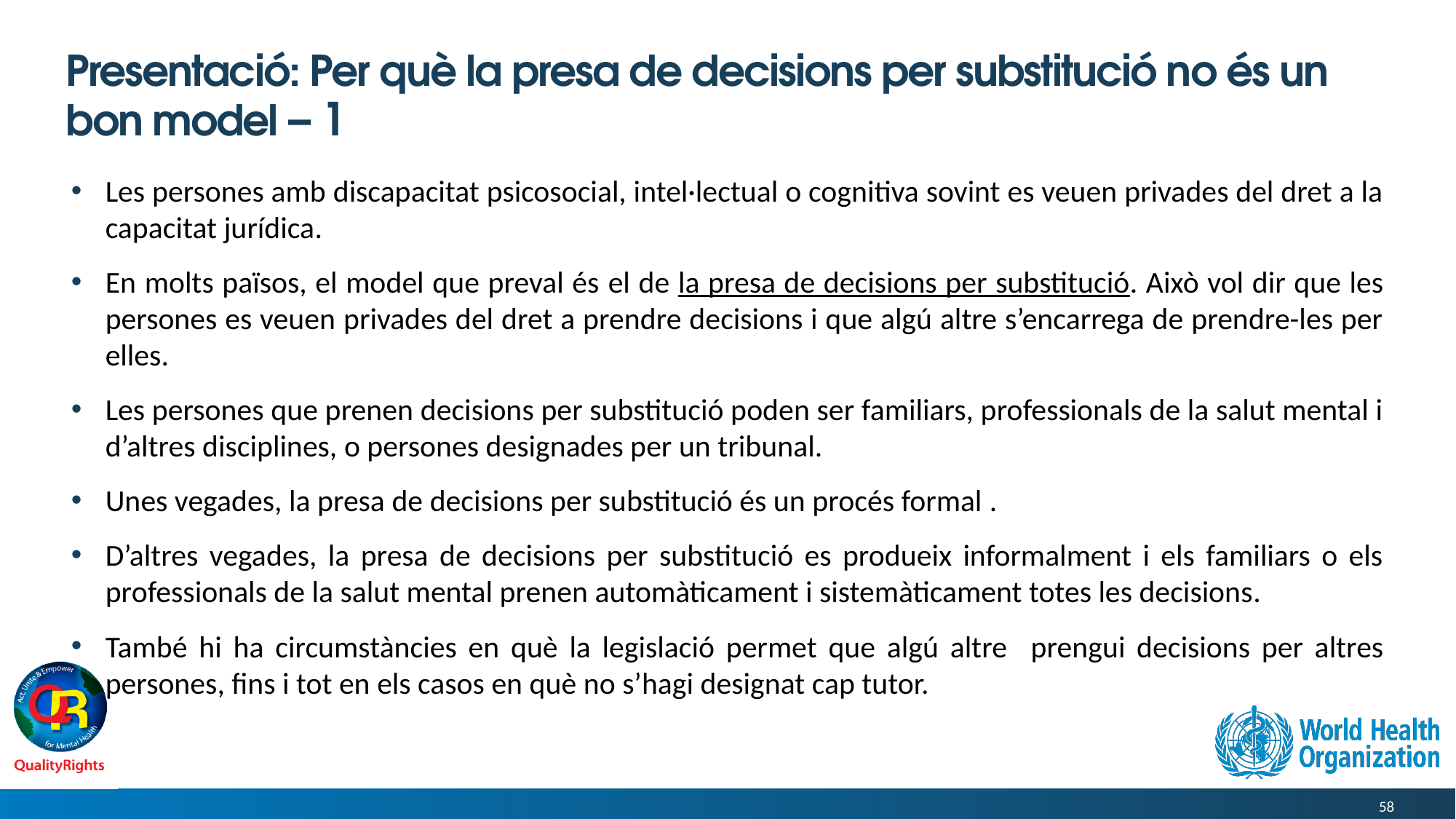

# Presentació: Per què la presa de decisions per substitució no és un bon model – 1
Les persones amb discapacitat psicosocial, intel·lectual o cognitiva sovint es veuen privades del dret a la capacitat jurídica.
En molts països, el model que preval és el de la presa de decisions per substitució. Això vol dir que les persones es veuen privades del dret a prendre decisions i que algú altre s’encarrega de prendre-les per elles.
Les persones que prenen decisions per substitució poden ser familiars, professionals de la salut mental i d’altres disciplines, o persones designades per un tribunal.
Unes vegades, la presa de decisions per substitució és un procés formal .
D’altres vegades, la presa de decisions per substitució es produeix informalment i els familiars o els professionals de la salut mental prenen automàticament i sistemàticament totes les decisions.
També hi ha circumstàncies en què la legislació permet que algú altre  prengui decisions per altres persones, fins i tot en els casos en què no s’hagi designat cap tutor.